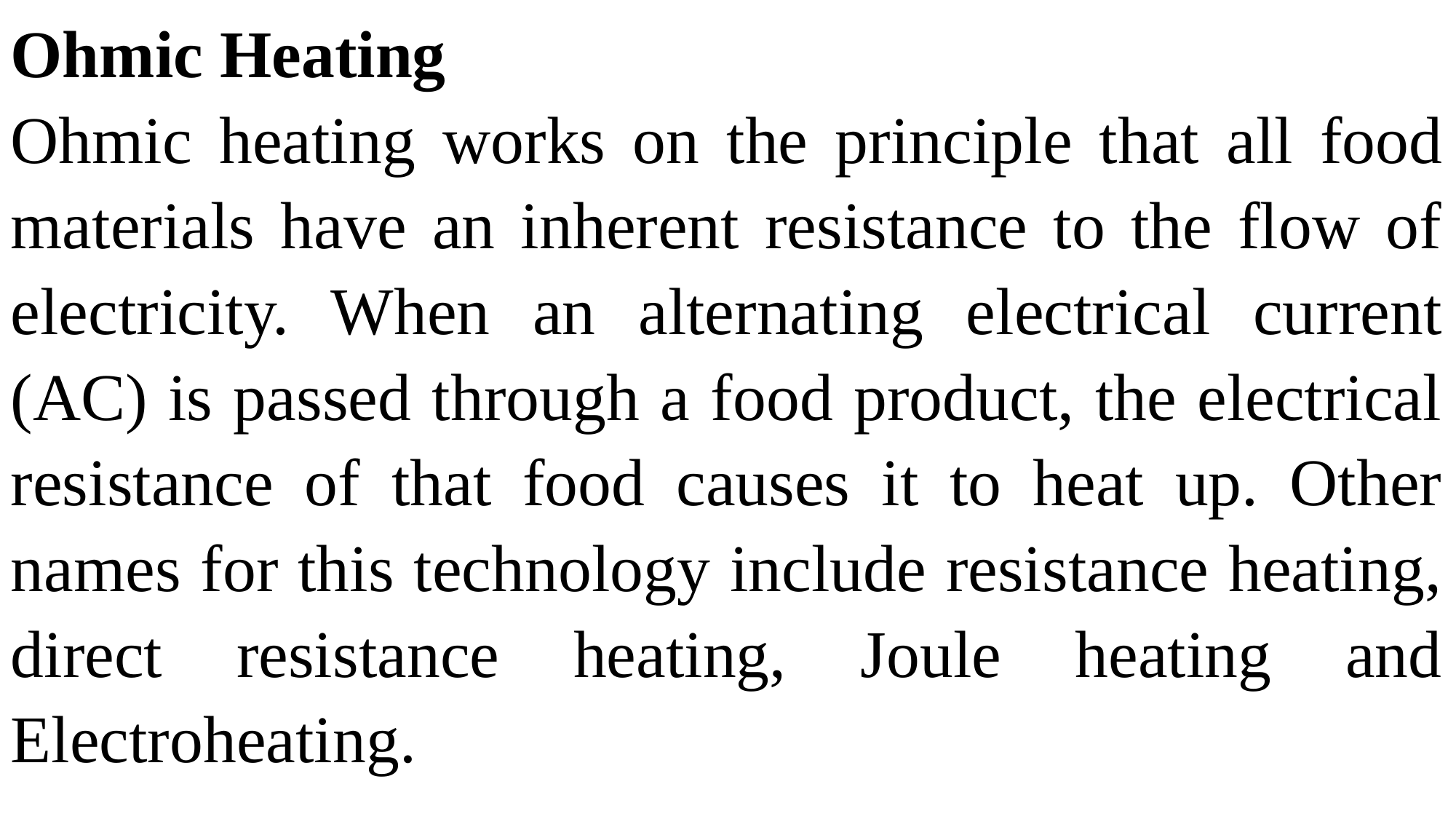

Ohmic Heating
Ohmic heating works on the principle that all food materials have an inherent resistance to the flow of electricity. When an alternating electrical current (AC) is passed through a food product, the electrical resistance of that food causes it to heat up. Other names for this technology include resistance heating, direct resistance heating, Joule heating and Electroheating.